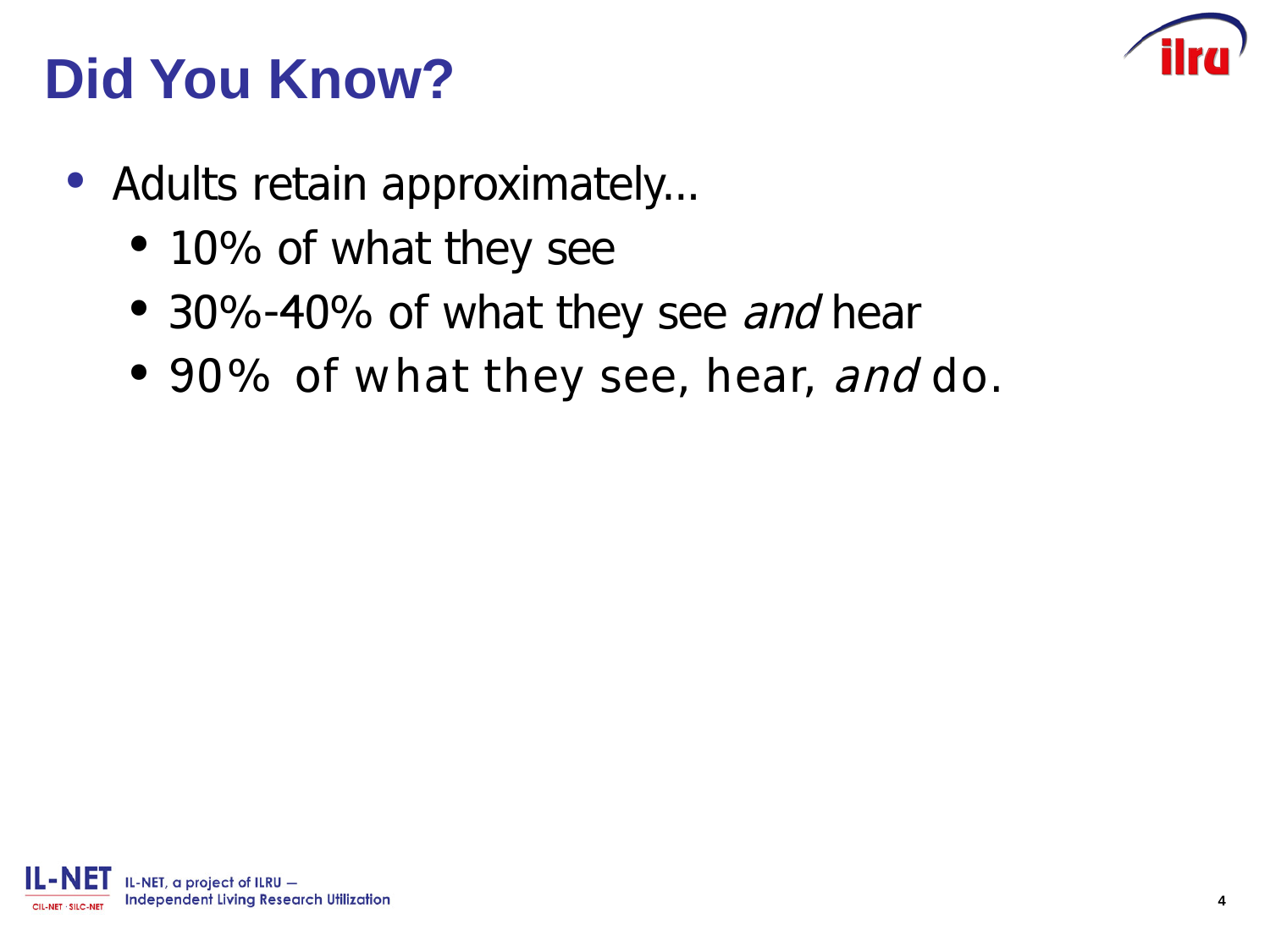

# Did You Know?
Adults retain approximately…
10% of what they see
30%-40% of what they see and hear
90% of what they see, hear, and do.